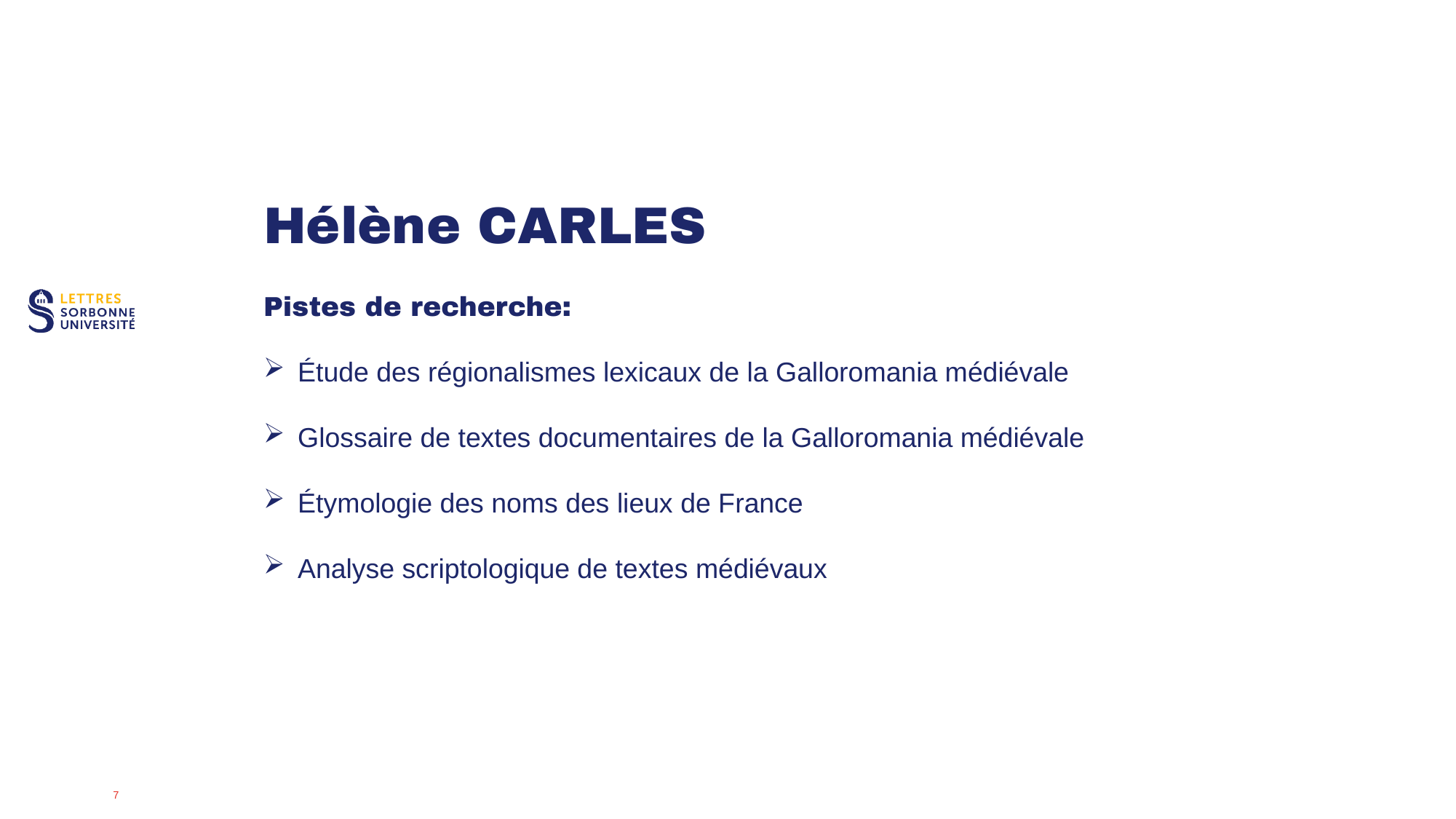

# Hélène CARLES
Pistes de recherche:

Étude des régionalismes lexicaux de la Galloromania médiévale

Glossaire de textes documentaires de la Galloromania médiévale

Étymologie des noms des lieux de France

Analyse scriptologique de textes médiévaux